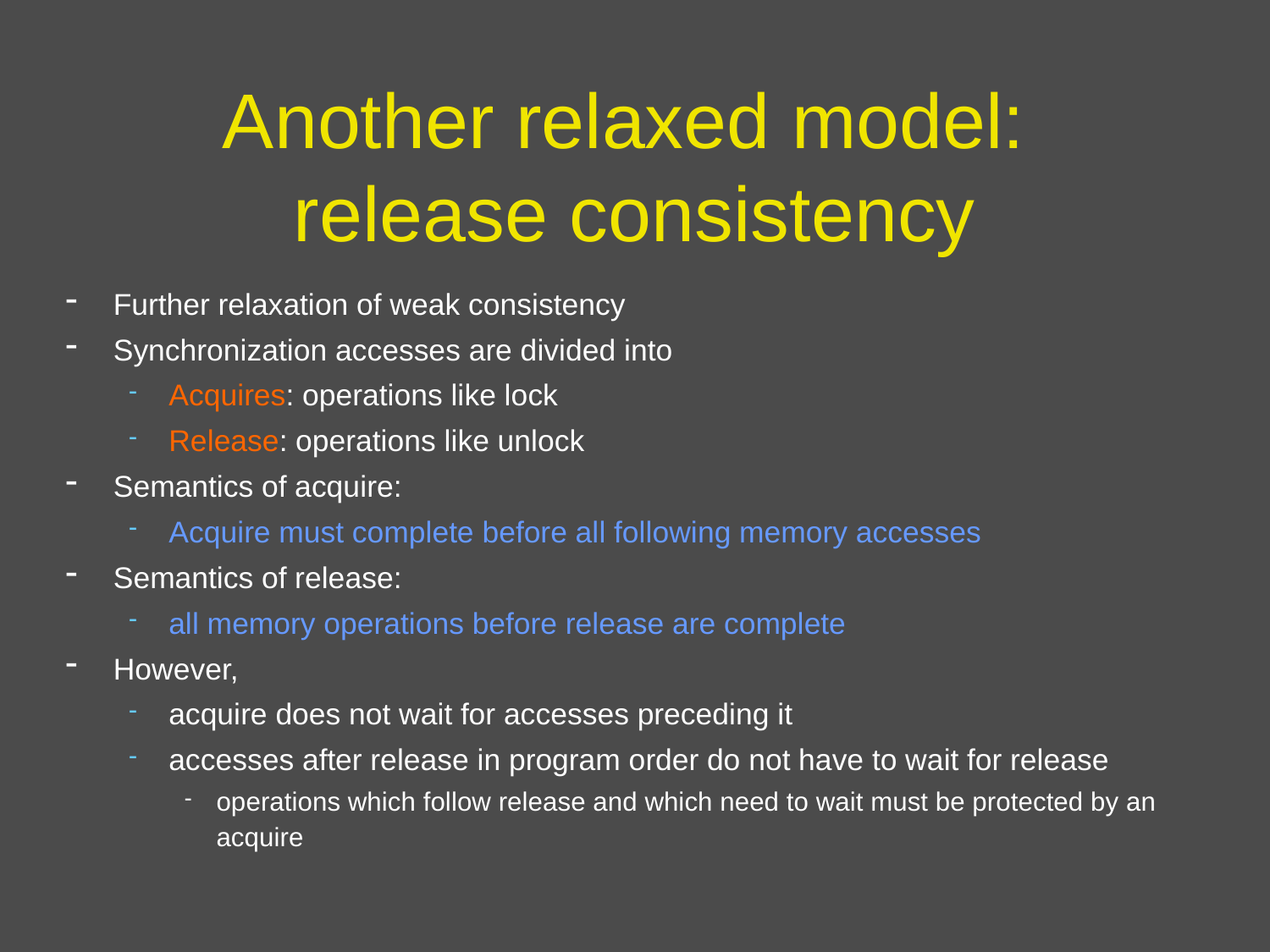

# Another relaxed model: release consistency
Further relaxation of weak consistency
Synchronization accesses are divided into
Acquires: operations like lock
Release: operations like unlock
Semantics of acquire:
Acquire must complete before all following memory accesses
Semantics of release:
all memory operations before release are complete
However,
acquire does not wait for accesses preceding it
accesses after release in program order do not have to wait for release
operations which follow release and which need to wait must be protected by an acquire